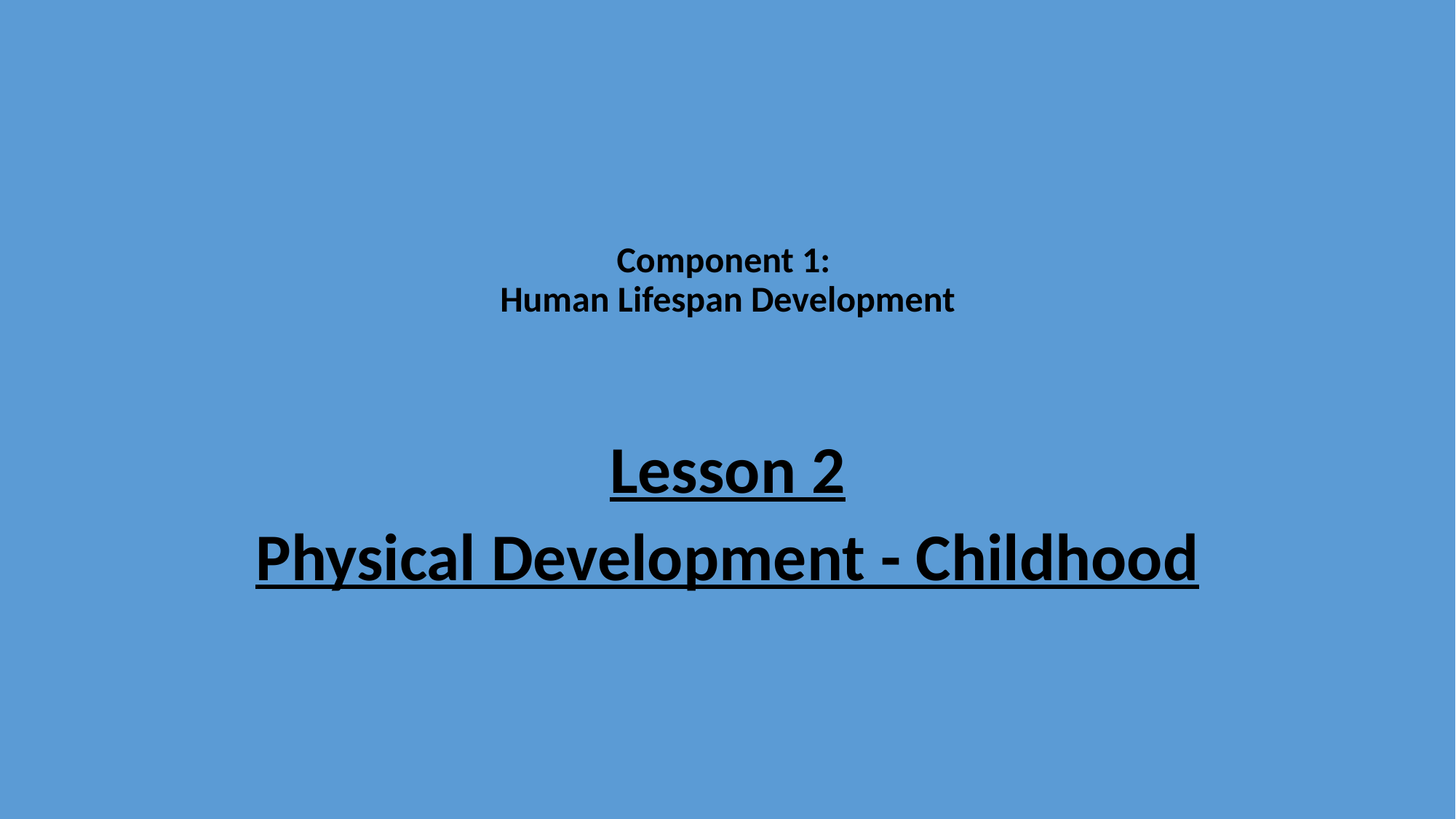

# Component 1: Human Lifespan Development
Lesson 2
Physical Development - Childhood